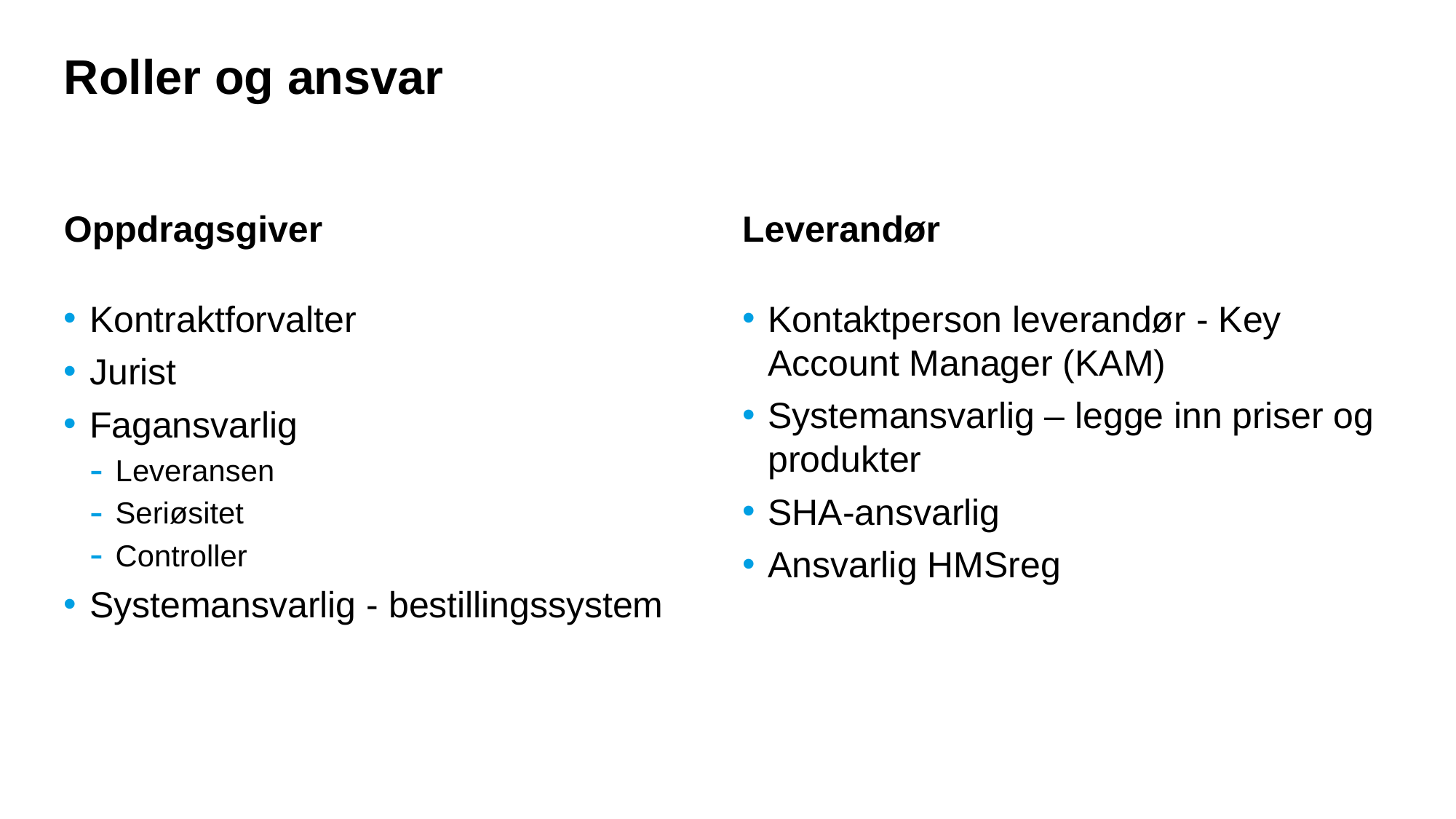

# Roller og ansvar
Oppdragsgiver

Leverandør

Kontraktforvalter
Jurist
Fagansvarlig
Leveransen
Seriøsitet
Controller
Systemansvarlig - bestillingssystem
Kontaktperson leverandør - Key Account Manager (KAM)
Systemansvarlig – legge inn priser og produkter
SHA-ansvarlig
Ansvarlig HMSreg